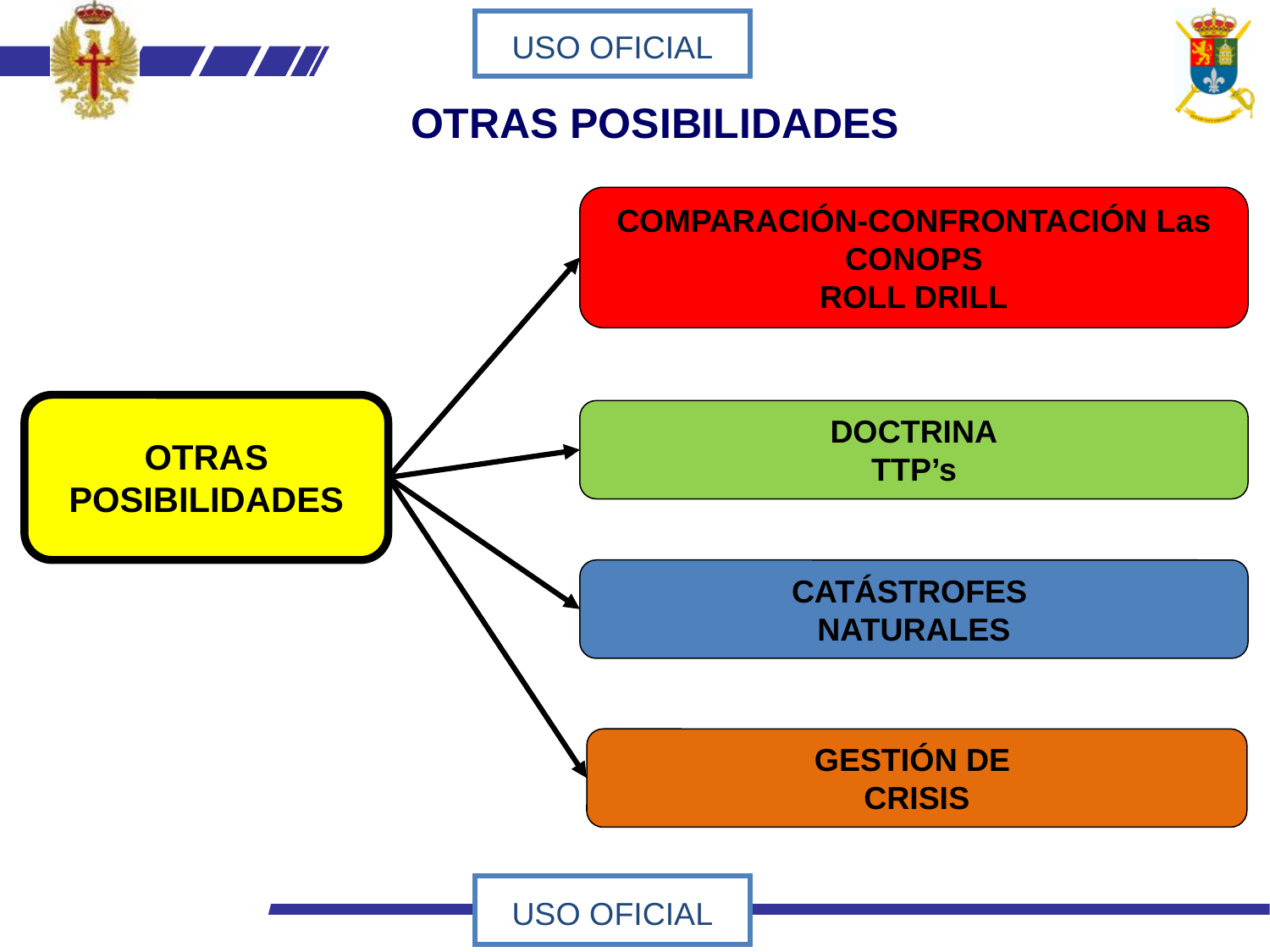

OTRAS POSIBILIDADES
COMPARACIÓN-CONFRONTACIÓN Las
CONOPS
ROLL DRILL
OTRAS
POSIBILIDADES
DOCTRINA
TTP’s
CATÁSTROFES
NATURALES
GESTIÓN DE
CRISIS